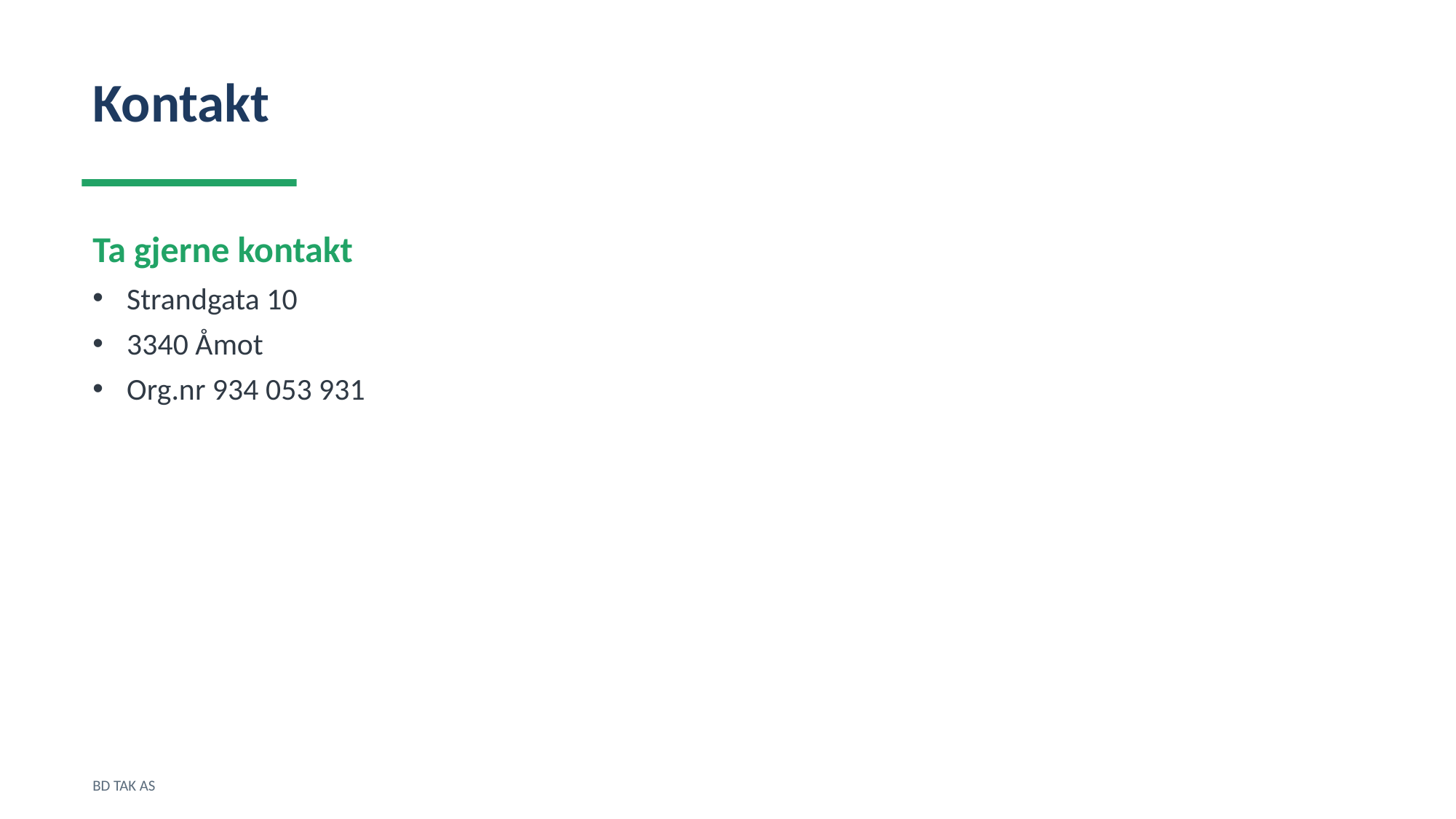

Kontakt

Ta gjerne kontakt
Strandgata 10
3340 Åmot
Org.nr 934 053 931
BD TAK AS